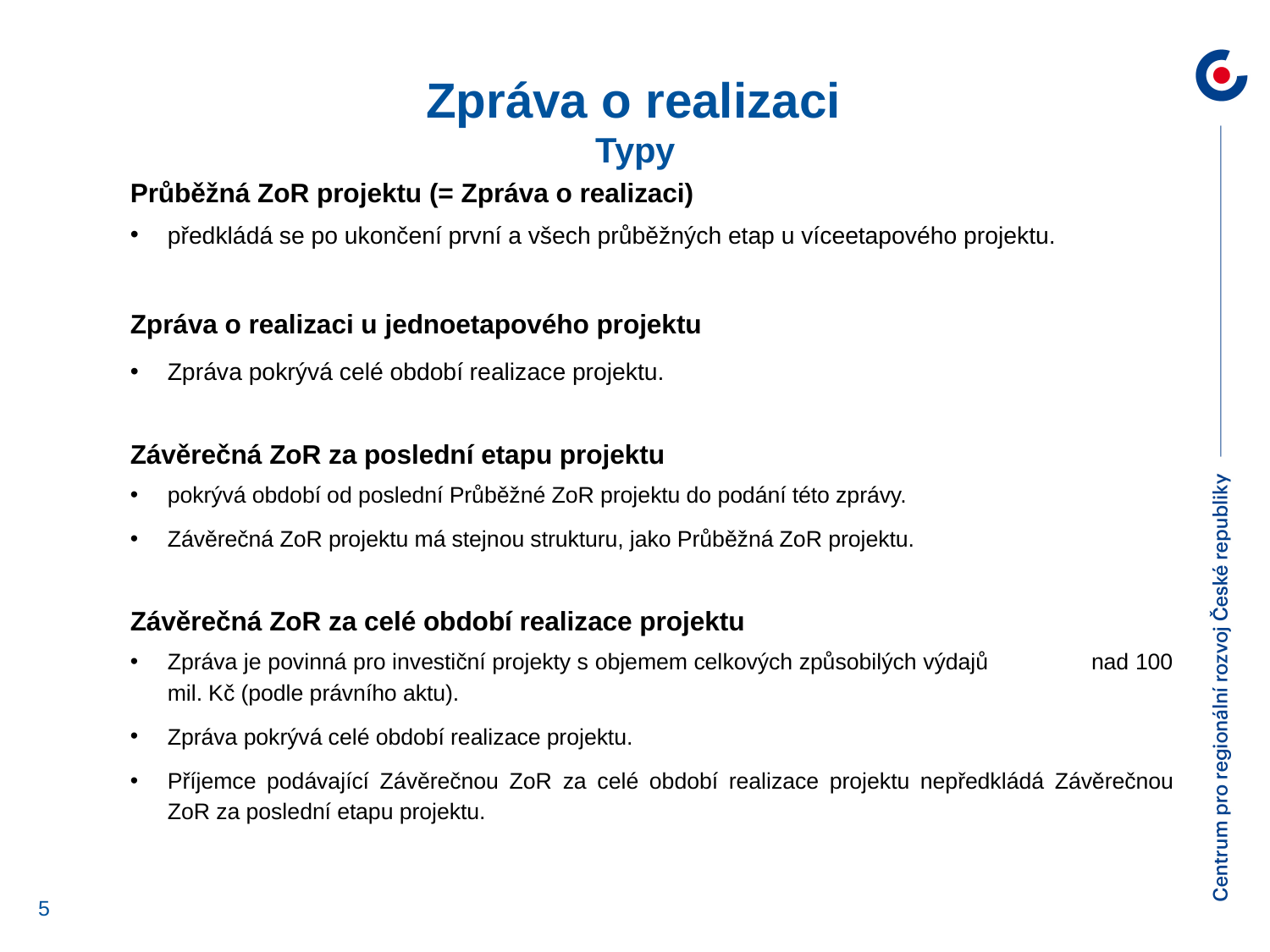

Zpráva o realizaci
Typy
Průběžná ZoR projektu (= Zpráva o realizaci)
předkládá se po ukončení první a všech průběžných etap u víceetapového projektu.

Zpráva o realizaci u jednoetapového projektu
Zpráva pokrývá celé období realizace projektu.

Závěrečná ZoR za poslední etapu projektu
pokrývá období od poslední Průběžné ZoR projektu do podání této zprávy.
Závěrečná ZoR projektu má stejnou strukturu, jako Průběžná ZoR projektu.

Závěrečná ZoR za celé období realizace projektu
Zpráva je povinná pro investiční projekty s objemem celkových způsobilých výdajů                nad 100 mil. Kč (podle právního aktu).
Zpráva pokrývá celé období realizace projektu.
Příjemce podávající Závěrečnou ZoR za celé období realizace projektu nepředkládá Závěrečnou ZoR za poslední etapu projektu.
5